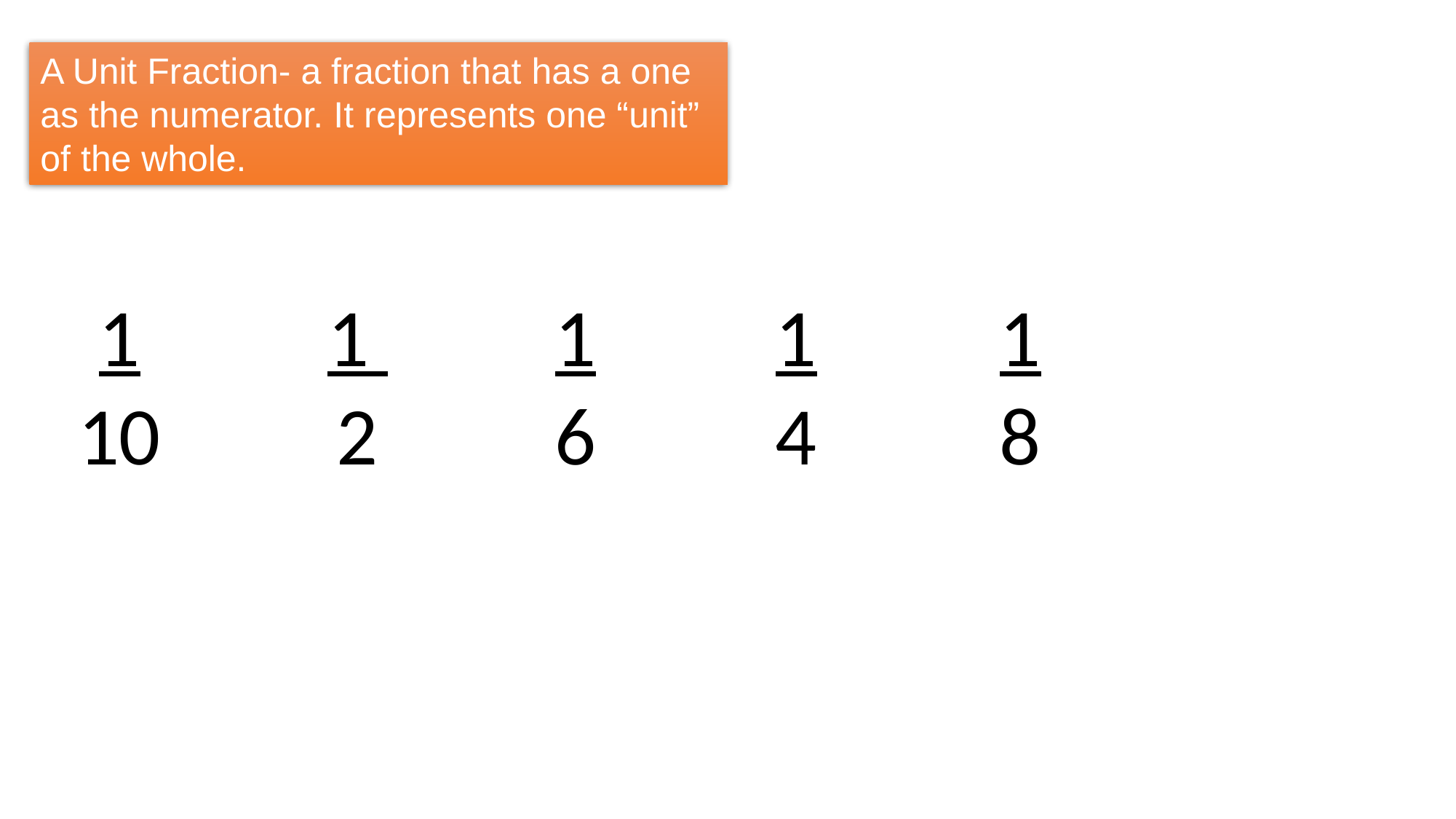

A Unit Fraction- a fraction that has a one as the numerator. It represents one “unit” of the whole.
1
10
1
2
1
6
1
4
1
8